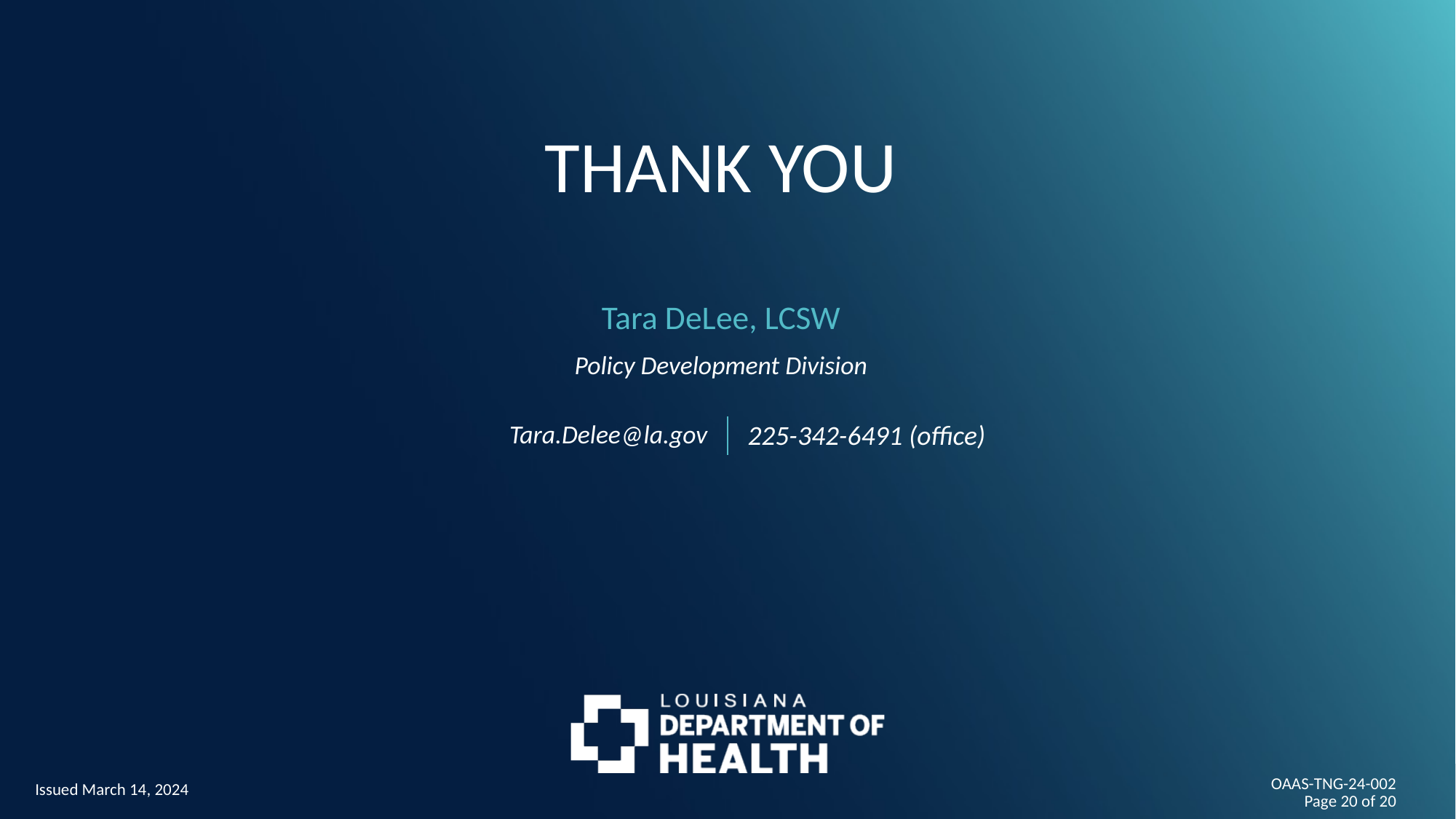

Tara DeLee, LCSW
Policy Development Division
Tara.Delee@la.gov
225-342-6491 (office)
OAAS-TNG-24-002
Page 20 of 20
Issued March 14, 2024